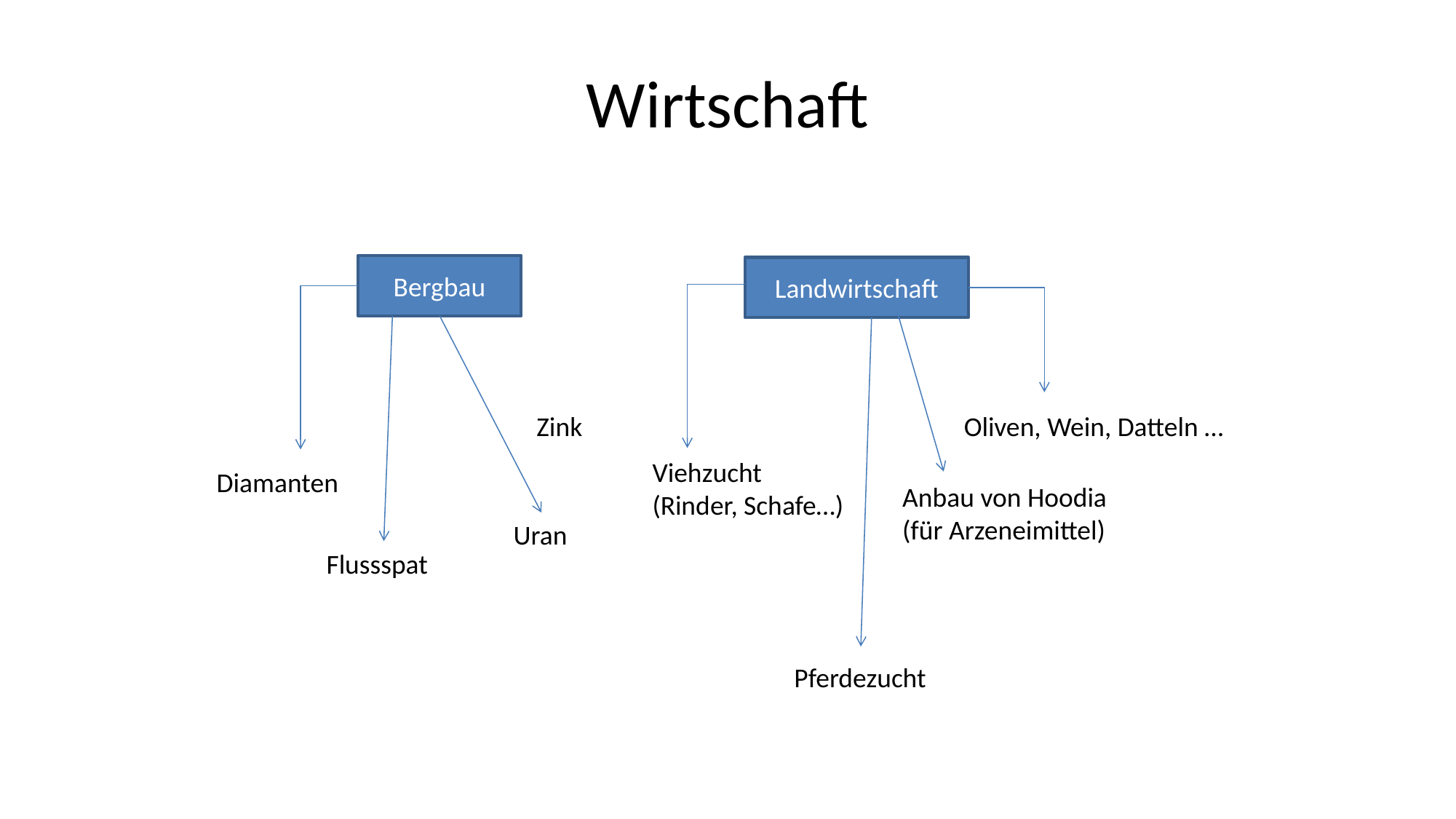

# Wirtschaft
Bergbau
Landwirtschaft
Oliven, Wein, Datteln …
Zink
Viehzucht
(Rinder, Schafe…)
Diamanten
Anbau von Hoodia
(für Arzeneimittel)
Uran
Flussspat
Pferdezucht